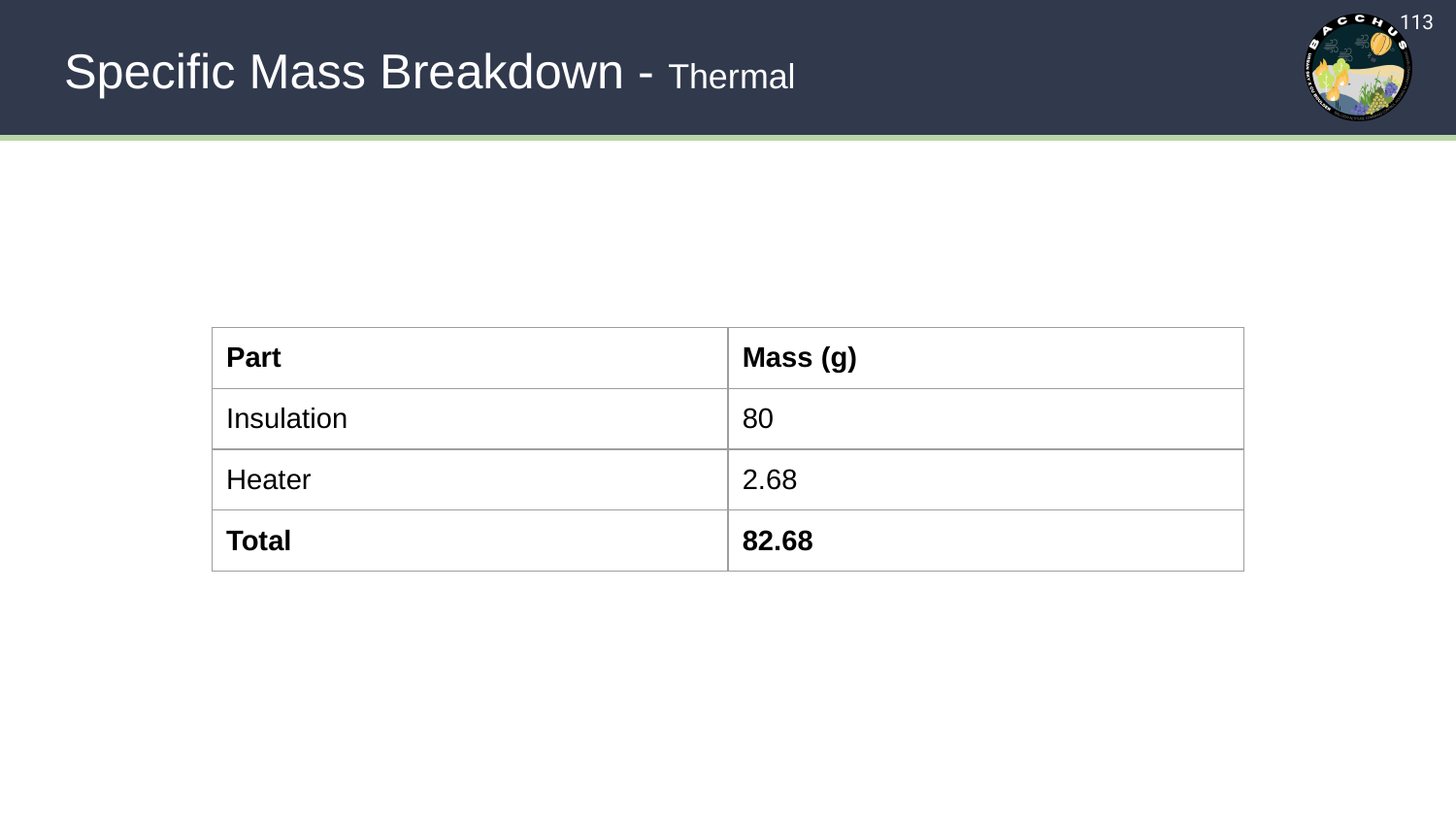

113
# Specific Mass Breakdown - Thermal
| Part | Mass (g) |
| --- | --- |
| Insulation | 80 |
| Heater | 2.68 |
| Total | 82.68 |